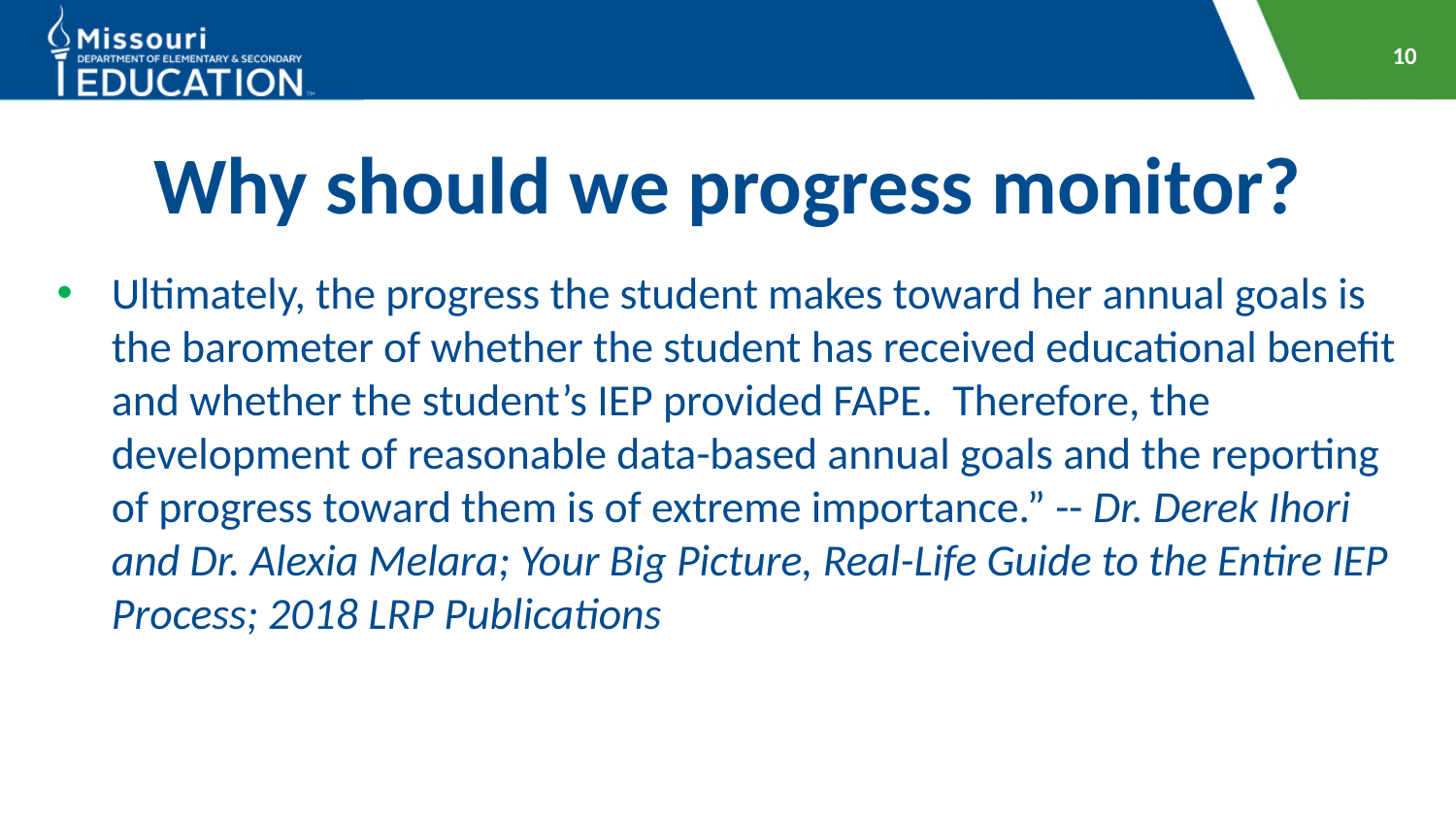

10
# Why should we progress monitor?
Ultimately, the progress the student makes toward her annual goals is the barometer of whether the student has received educational benefit and whether the student’s IEP provided FAPE.  Therefore, the development of reasonable data-based annual goals and the reporting of progress toward them is of extreme importance.” -- Dr. Derek Ihori and Dr. Alexia Melara; Your Big Picture, Real-Life Guide to the Entire IEP Process; 2018 LRP Publications